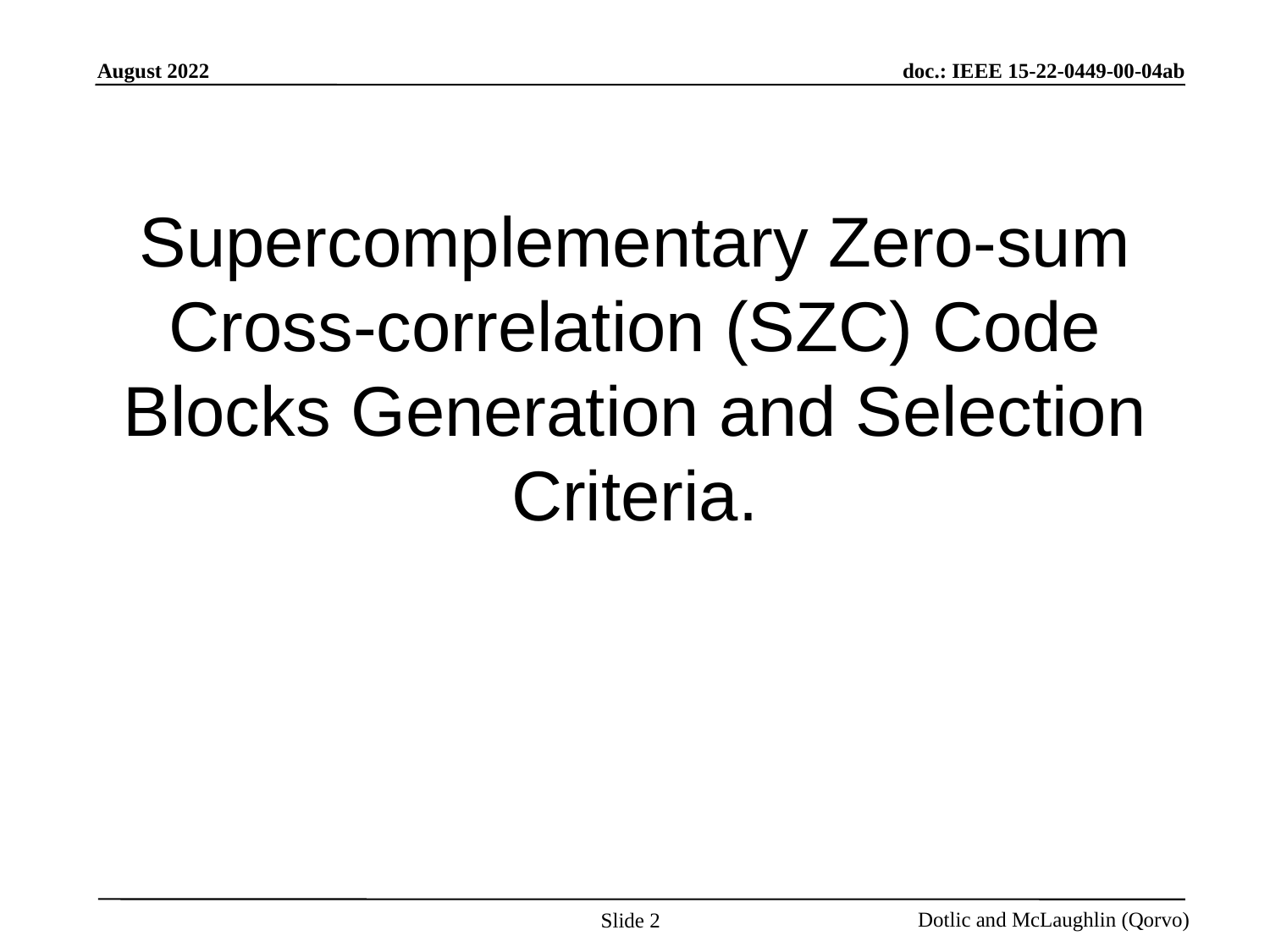

# Supercomplementary Zero-sum Cross-correlation (SZC) Code Blocks Generation and Selection Criteria.

Slide 2